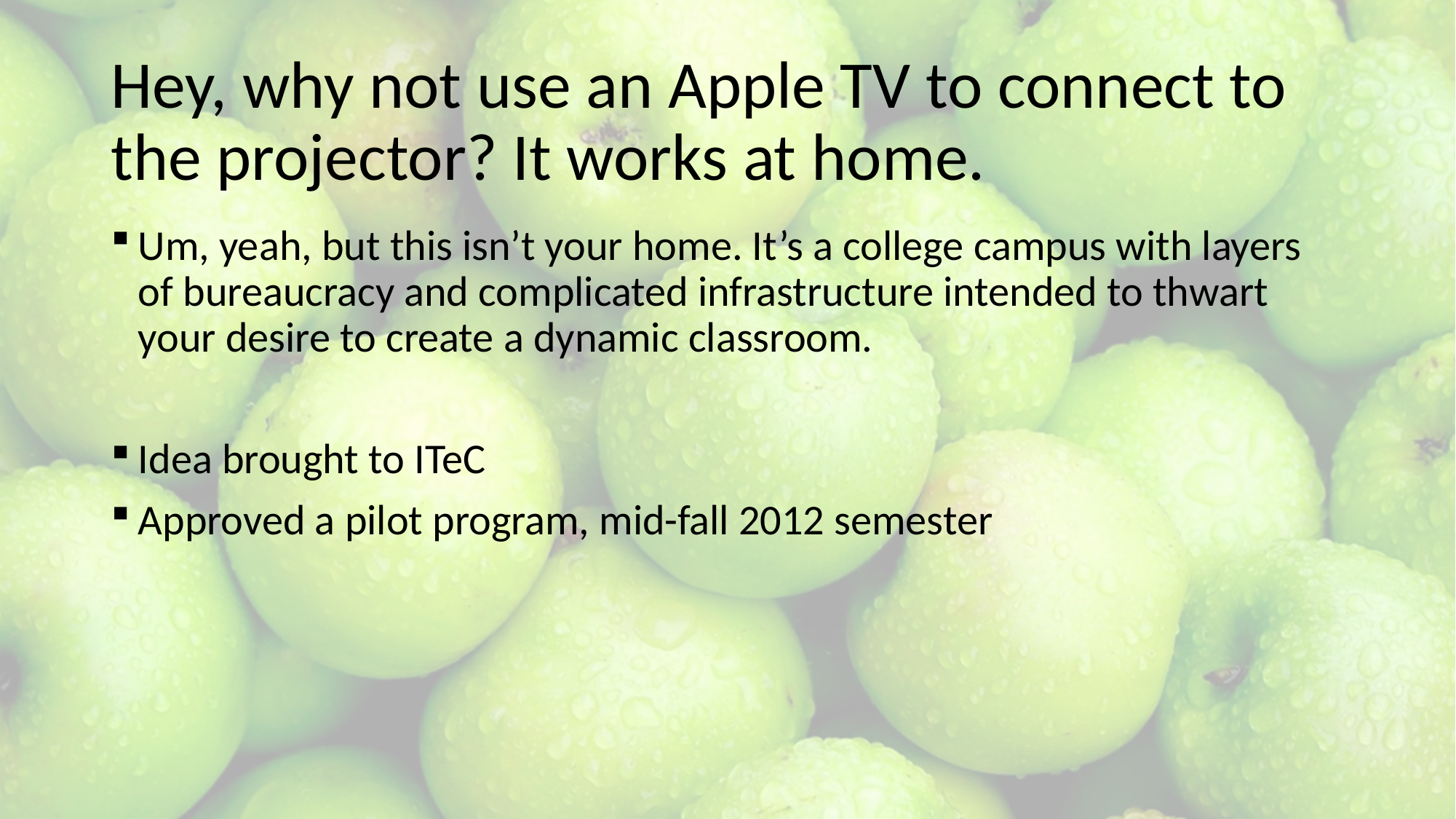

# Hey, why not use an Apple TV to connect to the projector? It works at home.
Um, yeah, but this isn’t your home. It’s a college campus with layers of bureaucracy and complicated infrastructure intended to thwart your desire to create a dynamic classroom.

Idea brought to ITeC
Approved a pilot program, mid-fall 2012 semester